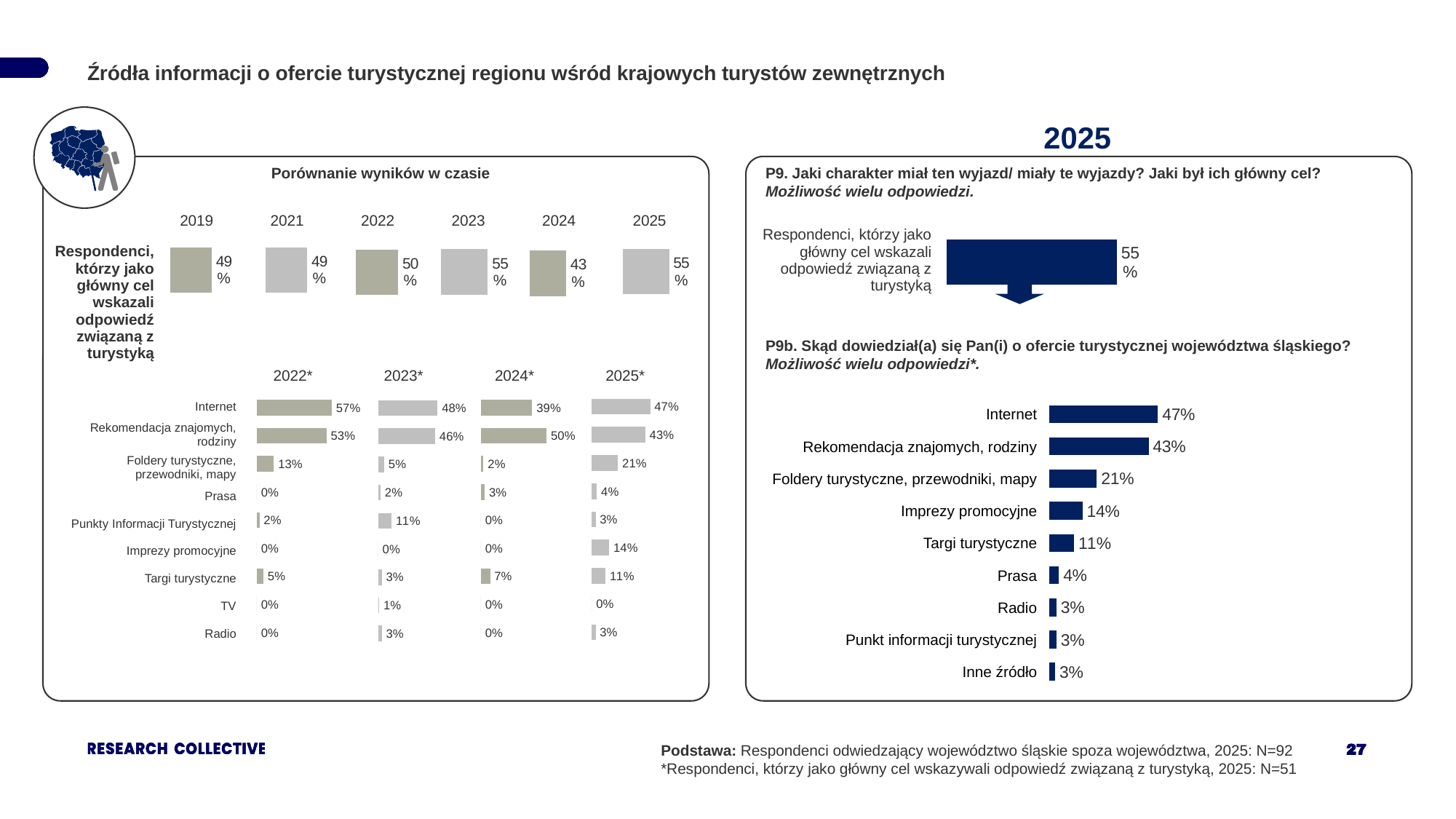

Źródła informacji o ofercie turystycznej regionu wśród krajowych turystów zewnętrznych

2025

Porównanie wyników w czasie
P9. Jaki charakter miał ten wyjazd/ miały te wyjazdy? Jaki był ich główny cel?
Możliwość wielu odpowiedzi.
| 2019 | 2021 | 2022 | 2023 | 2024 | 2025 |
| --- | --- | --- | --- | --- | --- |

### Chart

| Category | Kolumna1 |
|---|---|
|  | 0.55 |
| Respondenci, którzy jako główny cel wskazali odpowiedź związaną z turystyką |
| --- |

### Chart

| Category | 2014 |
|---|---|
| rodzina, znajomi | 0.49 |

### Chart

| Category | 2014 |
|---|---|
| rodzina, znajomi | 0.49 |

### Chart

| Category | Kolumna1 |
|---|---|
|  | 0.55 |

### Chart

| Category | Kolumna1 |
|---|---|
|  | 0.55 |

### Chart

| Category | 2014 |
|---|---|
| rodzina, znajomi | 0.5 |

### Chart

| Category | Kolumna1 |
|---|---|
| rodzina, znajomi | 0.43 |
| Respondenci, którzy jako główny cel wskazali odpowiedź związaną z turystyką |
| --- |

P9b. Skąd dowiedział(a) się Pan(i) o ofercie turystycznej województwa śląskiego?
Możliwość wielu odpowiedzi*.
| 2022\* | 2023\* | 2024\* | 2025\* |
| --- | --- | --- | --- |

### Chart

| Category | Kolumna1 |
|---|---|
|  | 0.47 |
|  | 0.43 |
|  | 0.21 |
|  | 0.04 |
|  | 0.03 |
|  | 0.14 |
|  | 0.11 |
|  | 0.0 |
|  | 0.03 |

### Chart

| Category | Kolumna1 |
|---|---|
| Internet | 0.39 |
| Rekomendacja znajomych, rodziny | 0.5 |
| Foldery turystyczne, przewodniki, mapy | 0.02 |
| Prasa | 0.03 |
| Punkty Informacji Turystycznej | 0.0 |
| Imprezy promocyjne | 0.0 |
| Targi turystyczne | 0.07 |
| TV | 0.0 |
| Radio | 0.0 |

### Chart

| Category | 2011 |
|---|---|
| Internet | 0.57 |
| Rekomendacja znajomych, rodziny | 0.53 |
| Foldery turystyczne, przewodniki, mapy | 0.13 |
| Prasa | 0.0 |
| Punkty Informacji Turystycznej | 0.02 |
| Imprezy promocyjne | 0.0 |
| Targi turystyczne | 0.05 |
| TV | 0.0 |
| Radio | 0.0 |

### Chart

| Category | Kolumna1 |
|---|---|
|  | 0.48 |
|  | 0.46 |
|  | 0.05 |
|  | 0.02 |
|  | 0.11 |
|  | 0.0 |
|  | 0.03 |
|  | 0.01 |
|  | 0.03 |
| Internet |
| --- |
| Rekomendacja znajomych, rodziny |
| Foldery turystyczne, przewodniki, mapy |
| Prasa |
| Punkty Informacji Turystycznej |
| Imprezy promocyjne |
| Targi turystyczne |
| TV |
| Radio |
| Internet |
| --- |
| Rekomendacja znajomych, rodziny |
| Foldery turystyczne, przewodniki, mapy |
| Imprezy promocyjne |
| Targi turystyczne |
| Prasa |
| Radio |
| Punkt informacji turystycznej |
| Inne źródło |

### Chart

| Category | Kolumna1 |
|---|---|
| Internet  | 0.4694 |
| Rekomendacja znajomych, rodziny  | 0.4293 |
| Foldery turystyczne, przewodniki, mapy  | 0.2059 |
| Imprezy promocyjne  | 0.1436 |
| Targi turystyczne  | 0.1075 |
| Prasa  | 0.0421 |
| Radio  | 0.0317 |
| Punkt informacji turystycznej  | 0.0313 |
| Inne źródło  | 0.025699999999999997 |
Podstawa: Respondenci odwiedzający województwo śląskie spoza województwa, 2025: N=92
*Respondenci, którzy jako główny cel wskazywali odpowiedź związaną z turystyką, 2025: N=51